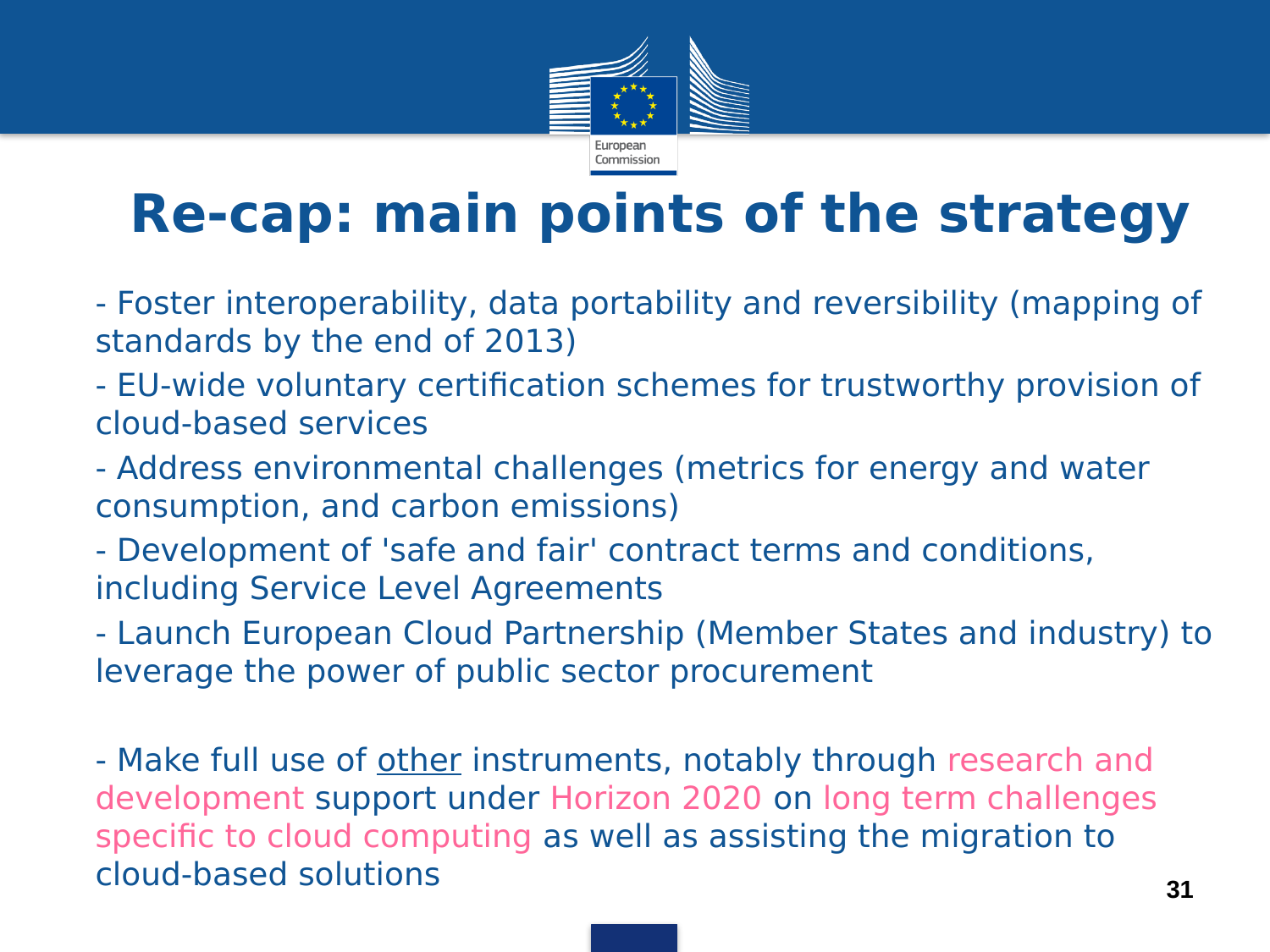

# Re-cap: main points of the strategy
- Foster interoperability, data portability and reversibility (mapping of standards by the end of 2013)
- EU-wide voluntary certification schemes for trustworthy provision of cloud-based services
- Address environmental challenges (metrics for energy and water consumption, and carbon emissions)
- Development of 'safe and fair' contract terms and conditions, including Service Level Agreements
- Launch European Cloud Partnership (Member States and industry) to leverage the power of public sector procurement

- Make full use of other instruments, notably through research and development support under Horizon 2020 on long term challenges specific to cloud computing as well as assisting the migration to cloud-based solutions

31